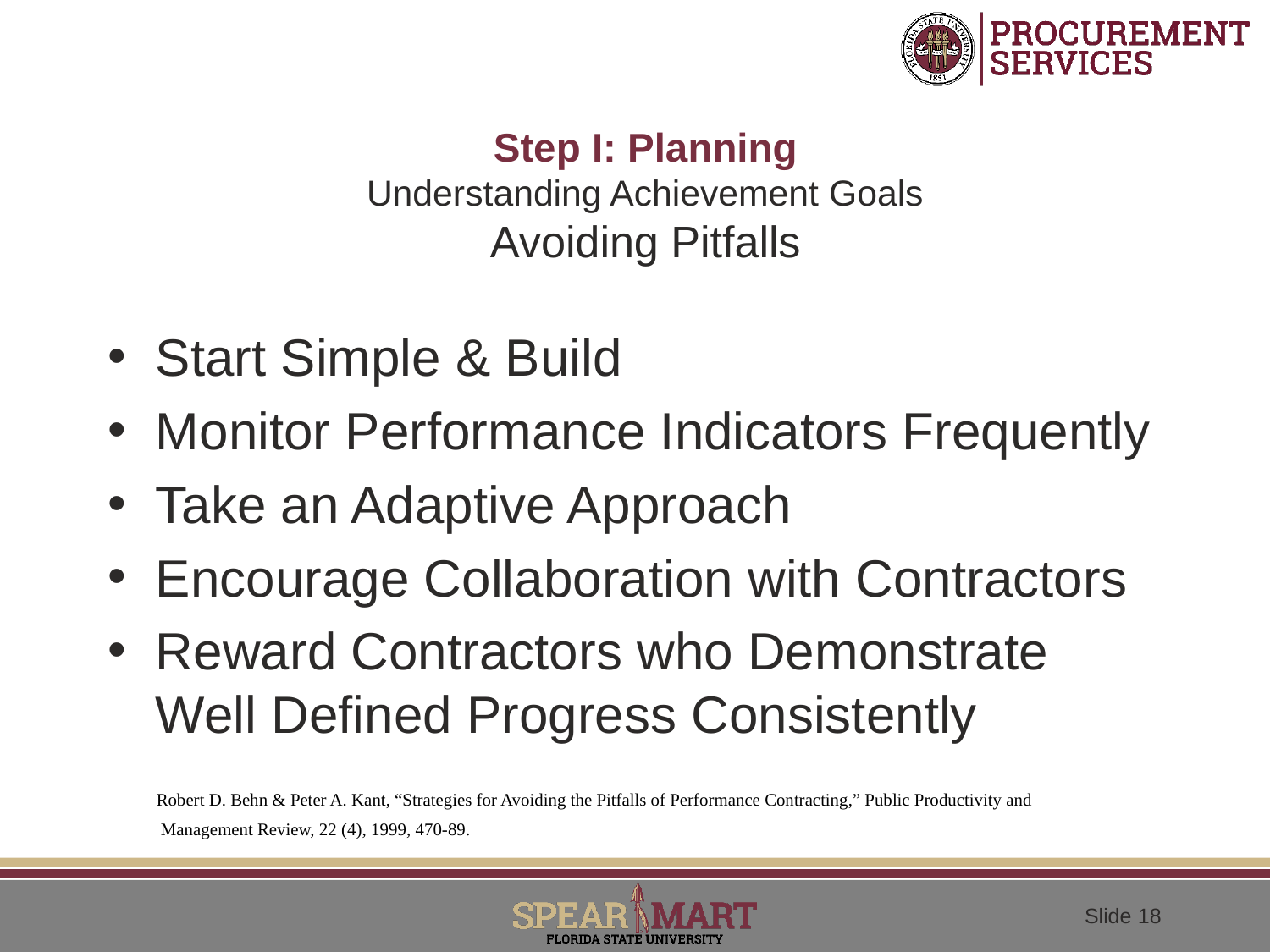

# Step I: Planning Understanding Achievement Goals Avoiding Pitfalls
Start Simple & Build
Monitor Performance Indicators Frequently
Take an Adaptive Approach
Encourage Collaboration with Contractors
Reward Contractors who Demonstrate Well Defined Progress Consistently
Robert D. Behn & Peter A. Kant, “Strategies for Avoiding the Pitfalls of Performance Contracting,” Public Productivity and
 Management Review, 22 (4), 1999, 470-89.